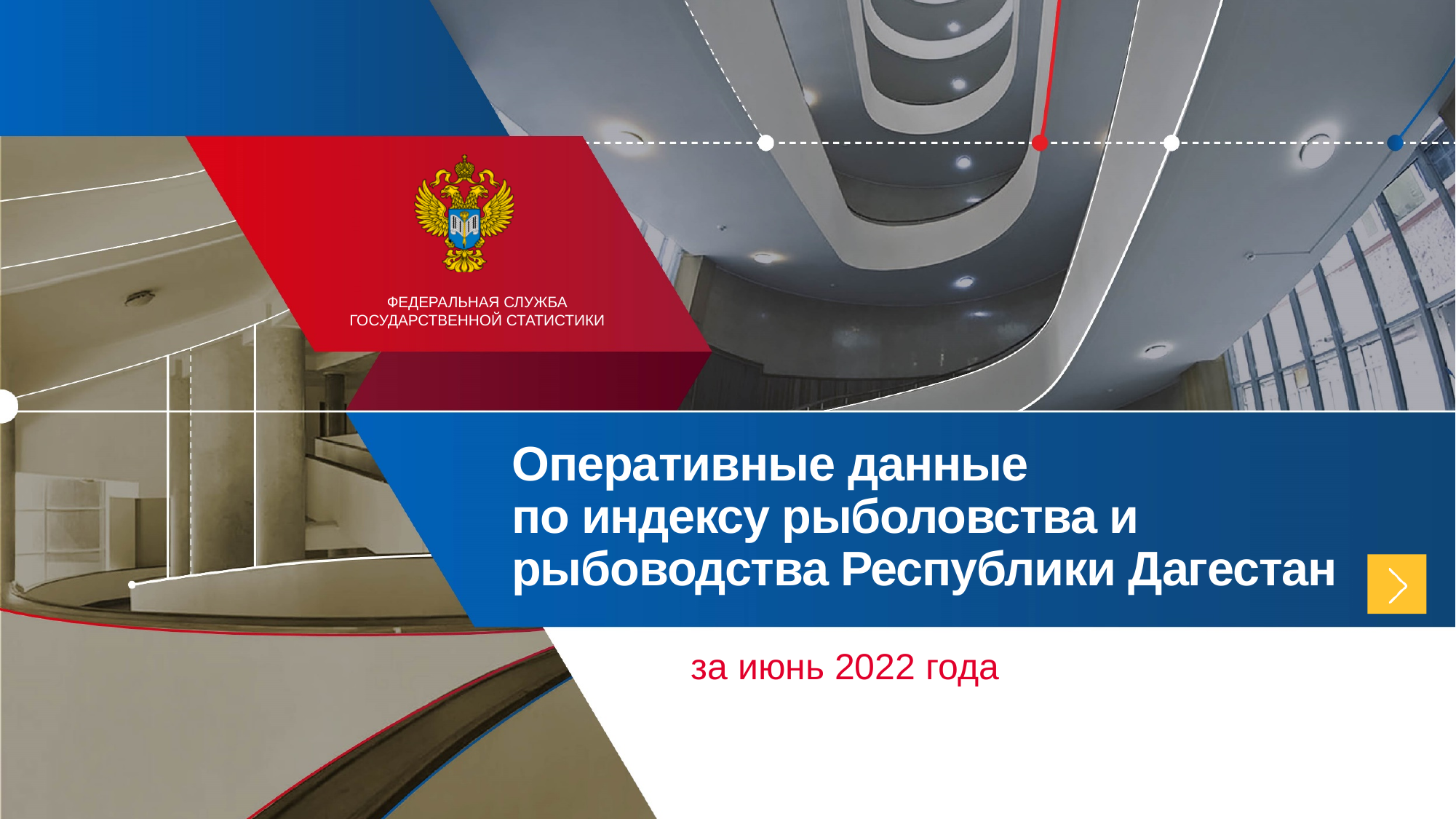

Оперативные данные
по индексу рыболовства и рыбоводства Республики Дагестан
за июнь 2022 года